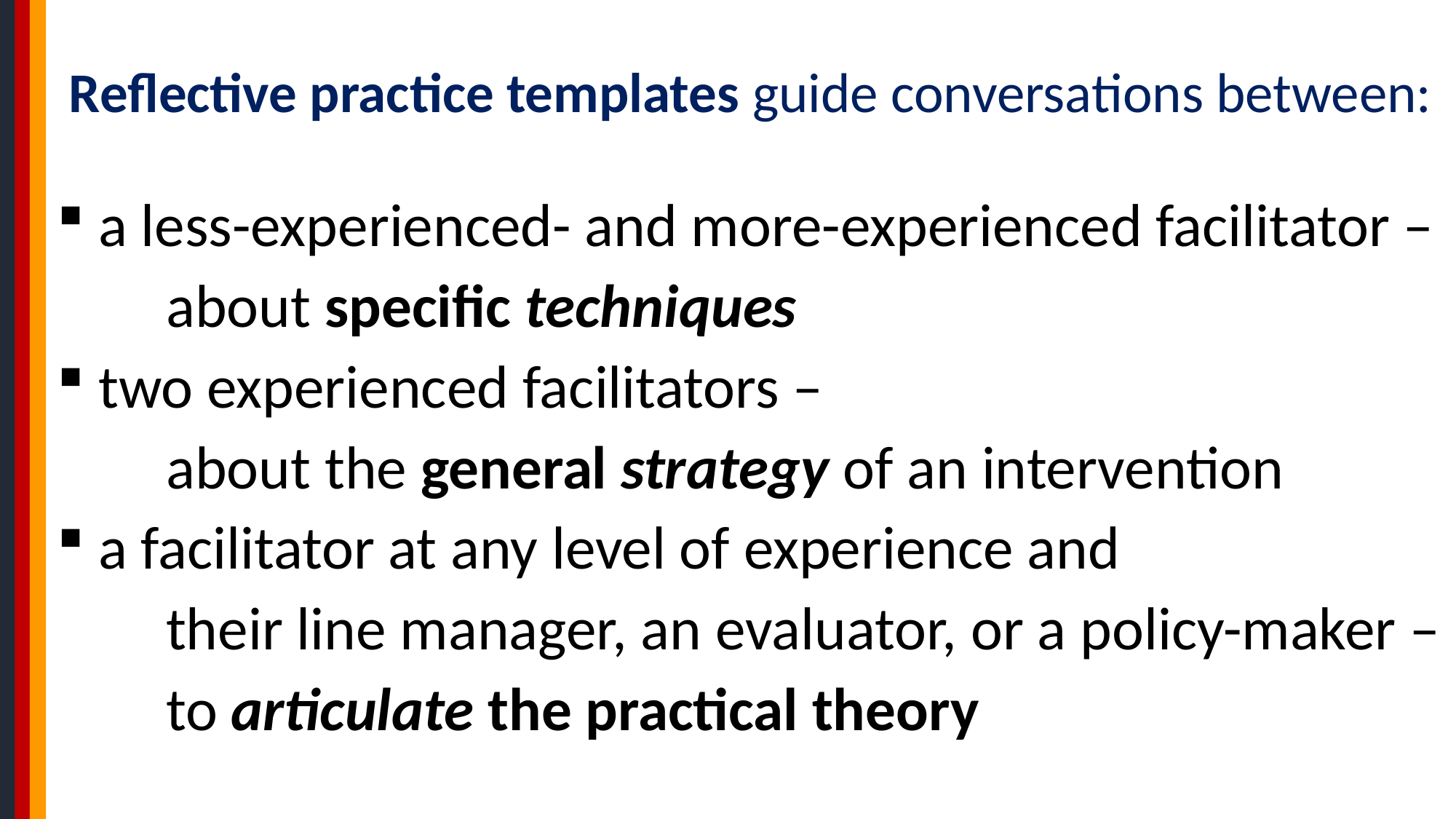

# Reflective practice templates guide conversations between:
 a less-experienced- and more-experienced facilitator –
	about specific techniques
 two experienced facilitators –
	about the general strategy of an intervention
 a facilitator at any level of experience and
	their line manager, an evaluator, or a policy-maker –
	to articulate the practical theory